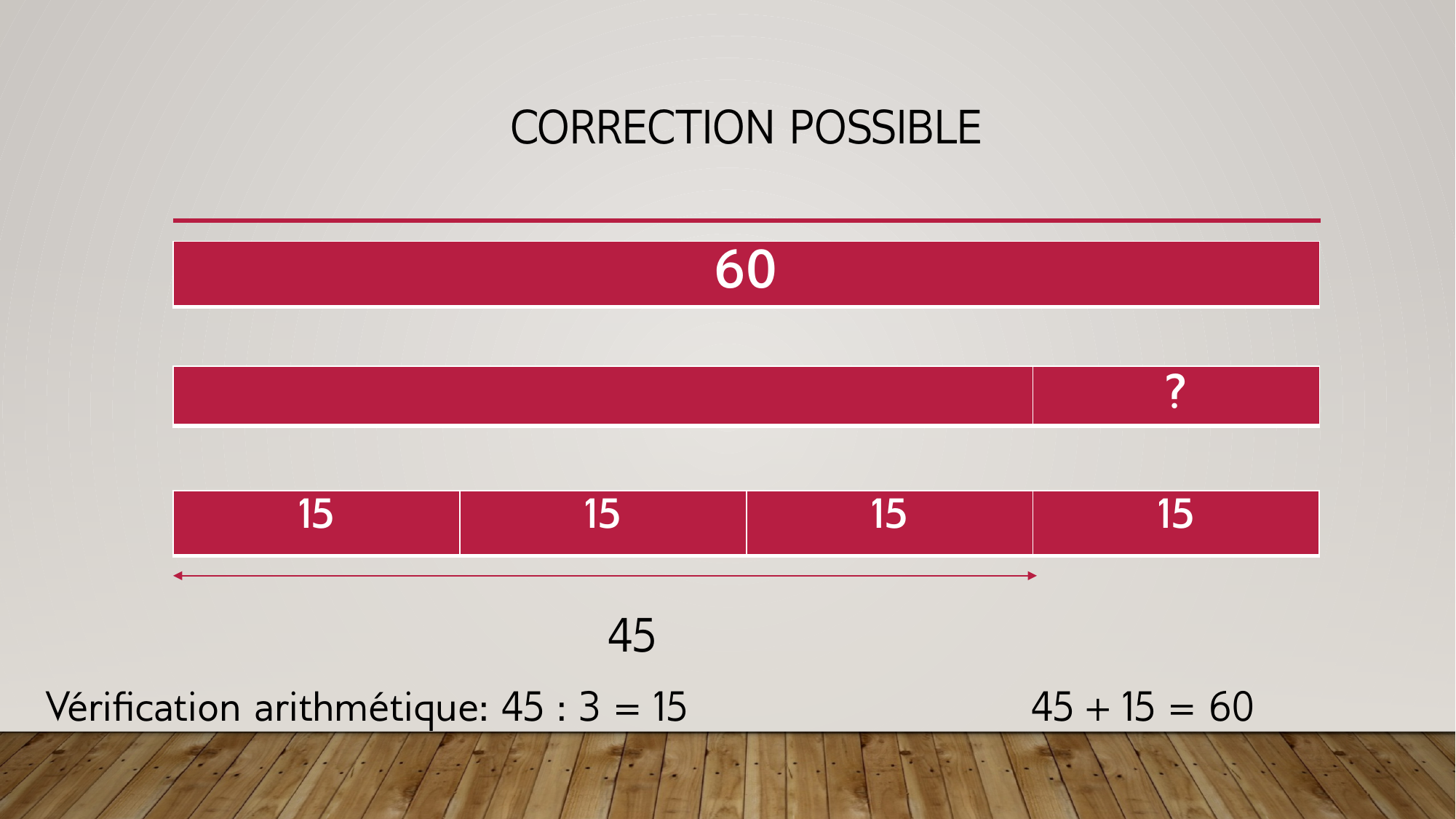

# CORRECTION POSSIBLE
| 60 |
| --- |
|  | ? |
| --- | --- |
| 15 | 15 | 15 | 15 |
| --- | --- | --- | --- |
45
Vérification arithmétique: 45 : 3 = 15                           45 + 15 = 60